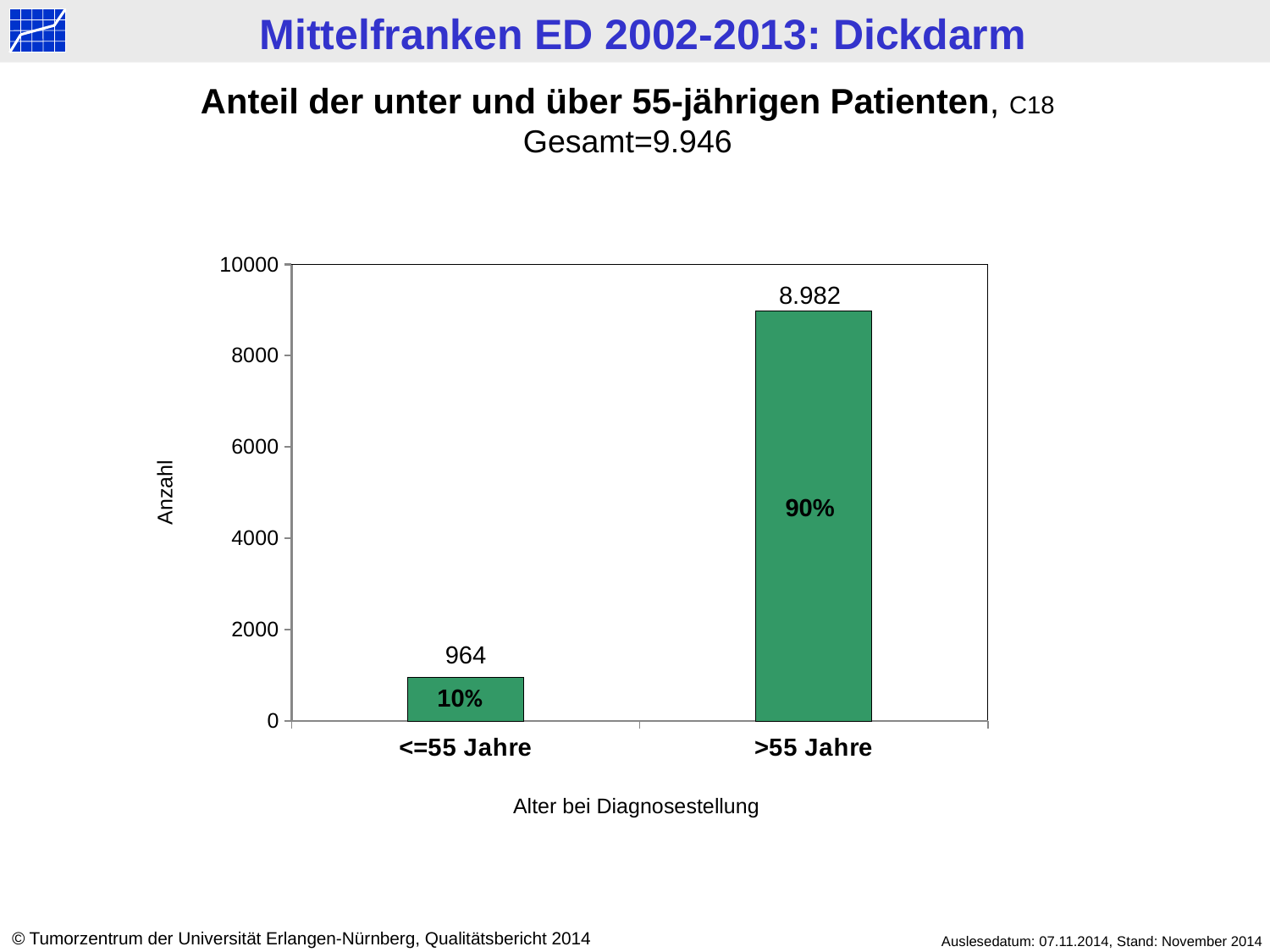

Anteil der unter und über 55-jährigen Patienten, C18
Gesamt=9.946

### Chart

| Category | Datenreihe 1 |
|---|---|
| <=55 Jahre | 964.0 |
| >55 Jahre | 8982.0 |
8.982
Anzahl
90%
964
10%
Alter bei Diagnosestellung